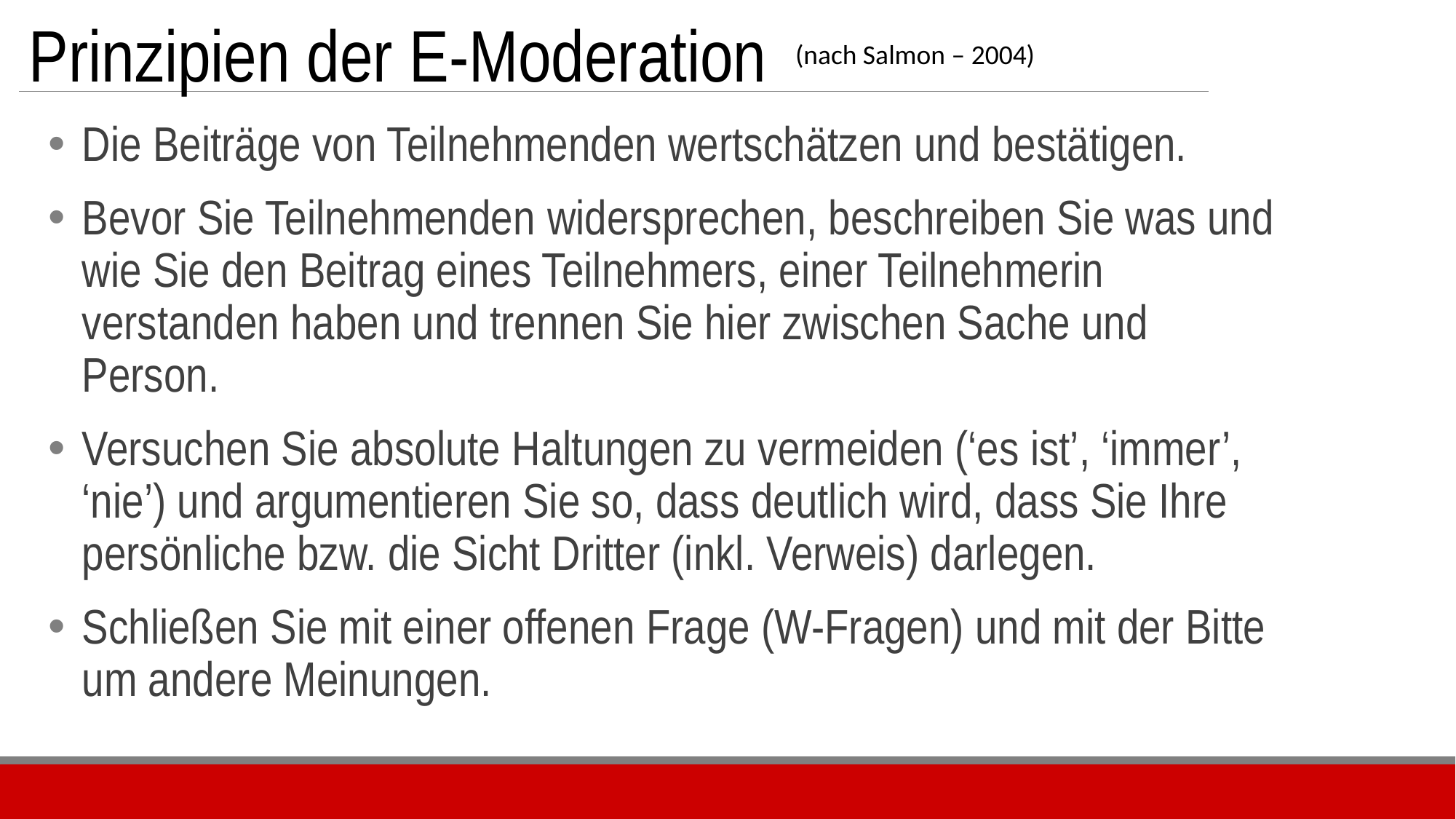

Prinzipien der E-Moderation
(nach Salmon – 2004)
Die Beiträge von Teilnehmenden wertschätzen und bestätigen.
Bevor Sie Teilnehmenden widersprechen, beschreiben Sie was und wie Sie den Beitrag eines Teilnehmers, einer Teilnehmerin verstanden haben und trennen Sie hier zwischen Sache und Person.
Versuchen Sie absolute Haltungen zu vermeiden (‘es ist’, ‘immer’, ‘nie’) und argumentieren Sie so, dass deutlich wird, dass Sie Ihre persönliche bzw. die Sicht Dritter (inkl. Verweis) darlegen.
Schließen Sie mit einer offenen Frage (W-Fragen) und mit der Bitte um andere Meinungen.